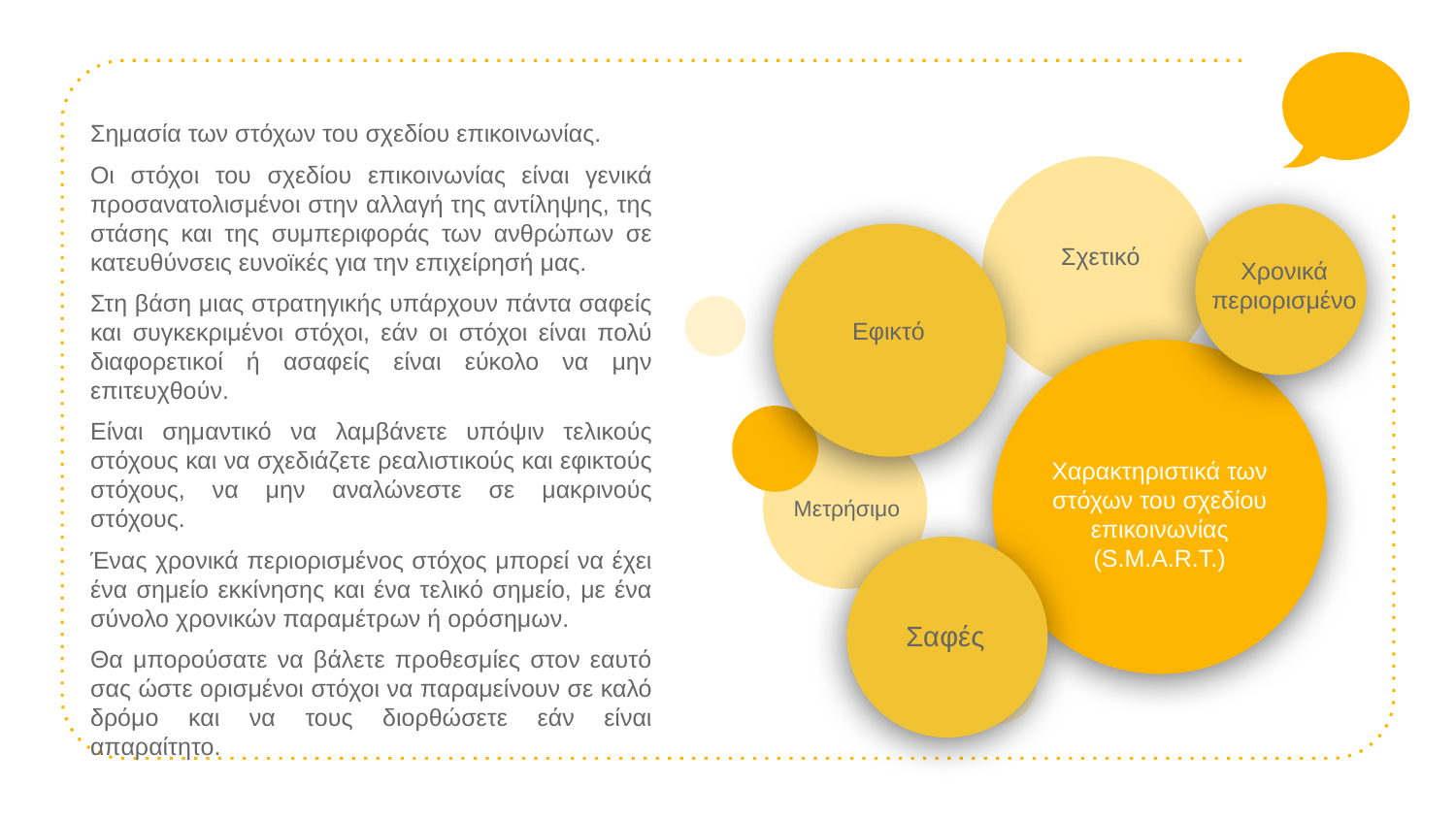

Σημασία των στόχων του σχεδίου επικοινωνίας.
Οι στόχοι του σχεδίου επικοινωνίας είναι γενικά προσανατολισμένοι στην αλλαγή της αντίληψης, της στάσης και της συμπεριφοράς των ανθρώπων σε κατευθύνσεις ευνοϊκές για την επιχείρησή μας.
Στη βάση μιας στρατηγικής υπάρχουν πάντα σαφείς και συγκεκριμένοι στόχοι, εάν οι στόχοι είναι πολύ διαφορετικοί ή ασαφείς είναι εύκολο να μην επιτευχθούν.
Είναι σημαντικό να λαμβάνετε υπόψιν τελικούς στόχους και να σχεδιάζετε ρεαλιστικούς και εφικτούς στόχους, να μην αναλώνεστε σε μακρινούς στόχους.
Ένας χρονικά περιορισμένος στόχος μπορεί να έχει ένα σημείο εκκίνησης και ένα τελικό σημείο, με ένα σύνολο χρονικών παραμέτρων ή ορόσημων.
Θα μπορούσατε να βάλετε προθεσμίες στον εαυτό σας ώστε ορισμένοι στόχοι να παραμείνουν σε καλό δρόμο και να τους διορθώσετε εάν είναι απαραίτητο.

Σχετικό

Χρονικά περιορισμένο

Εφικτό

Χαρακτηριστικά των στόχων του σχεδίου επικοινωνίας
(S.M.A.R.T.)
Μετρήσιμο

Σαφές